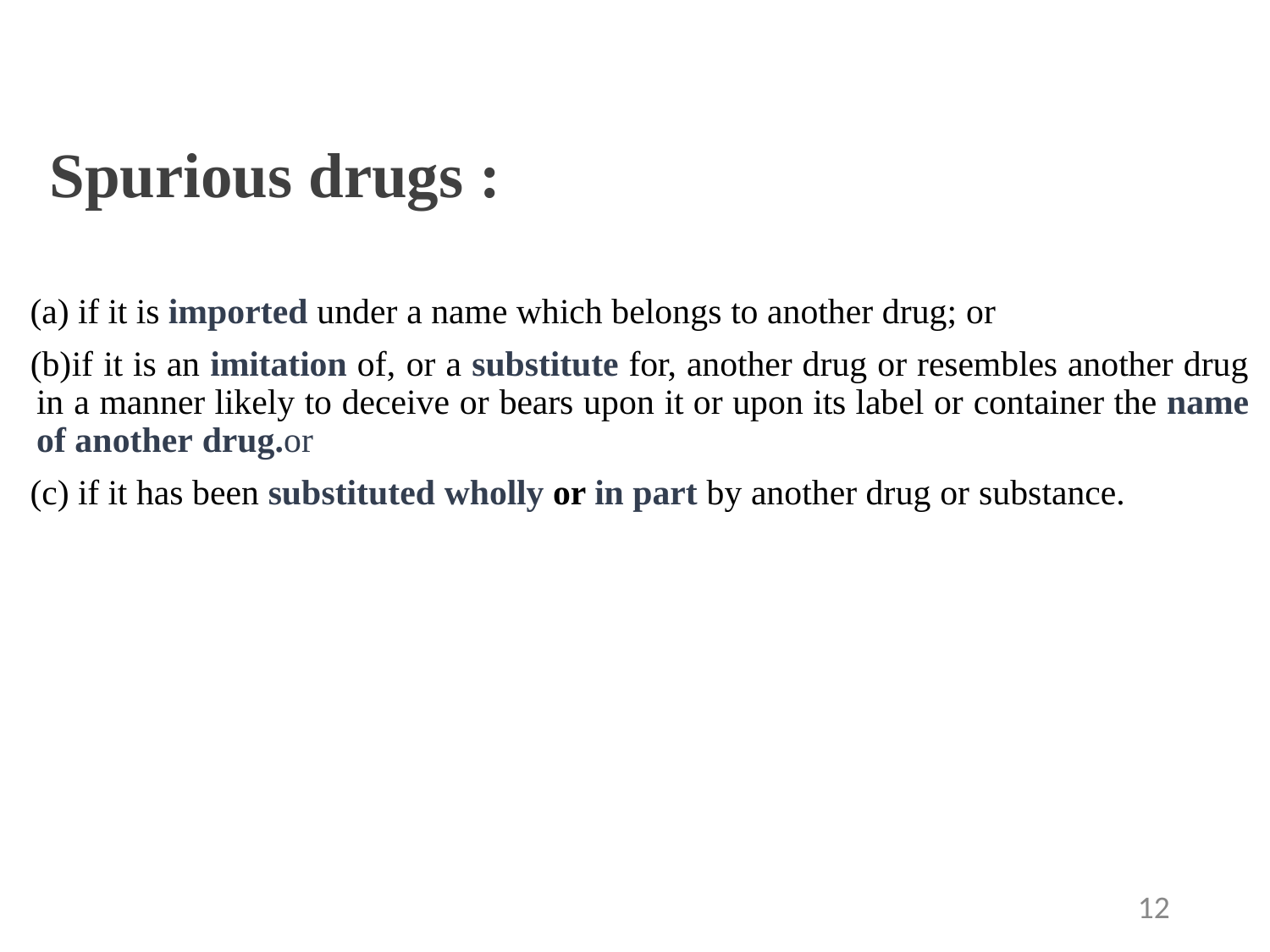

# Spurious drugs :
if it is imported under a name which belongs to another drug; or
if it is an imitation of, or a substitute for, another drug or resembles another drug  in a manner likely to deceive or bears upon it or upon its label or container the name  of another drug.or
if it has been substituted wholly or in part by another drug or substance.
12